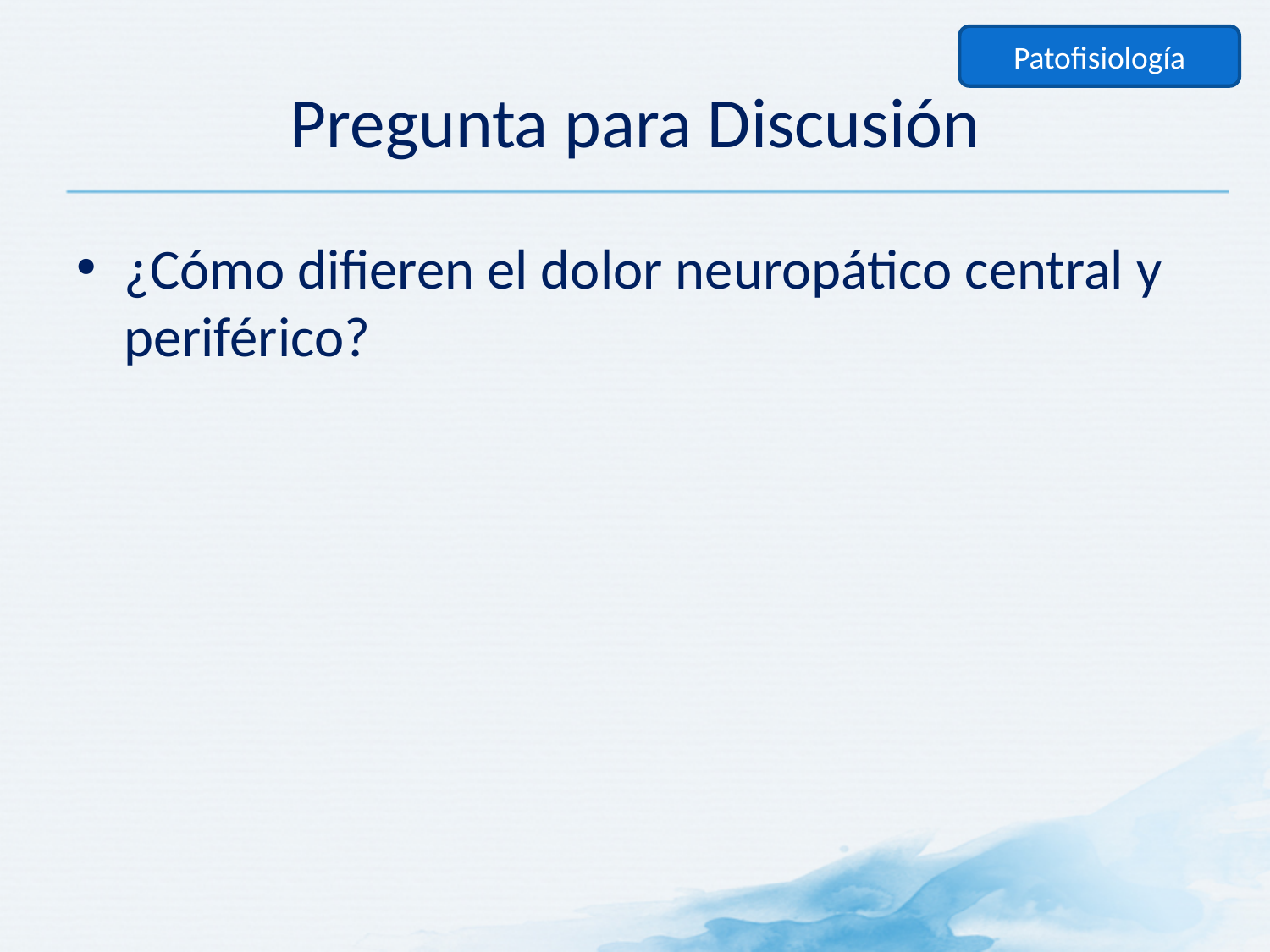

Patofisiología
# Pregunta para Discusión
¿Cómo difieren el dolor neuropático central y periférico?